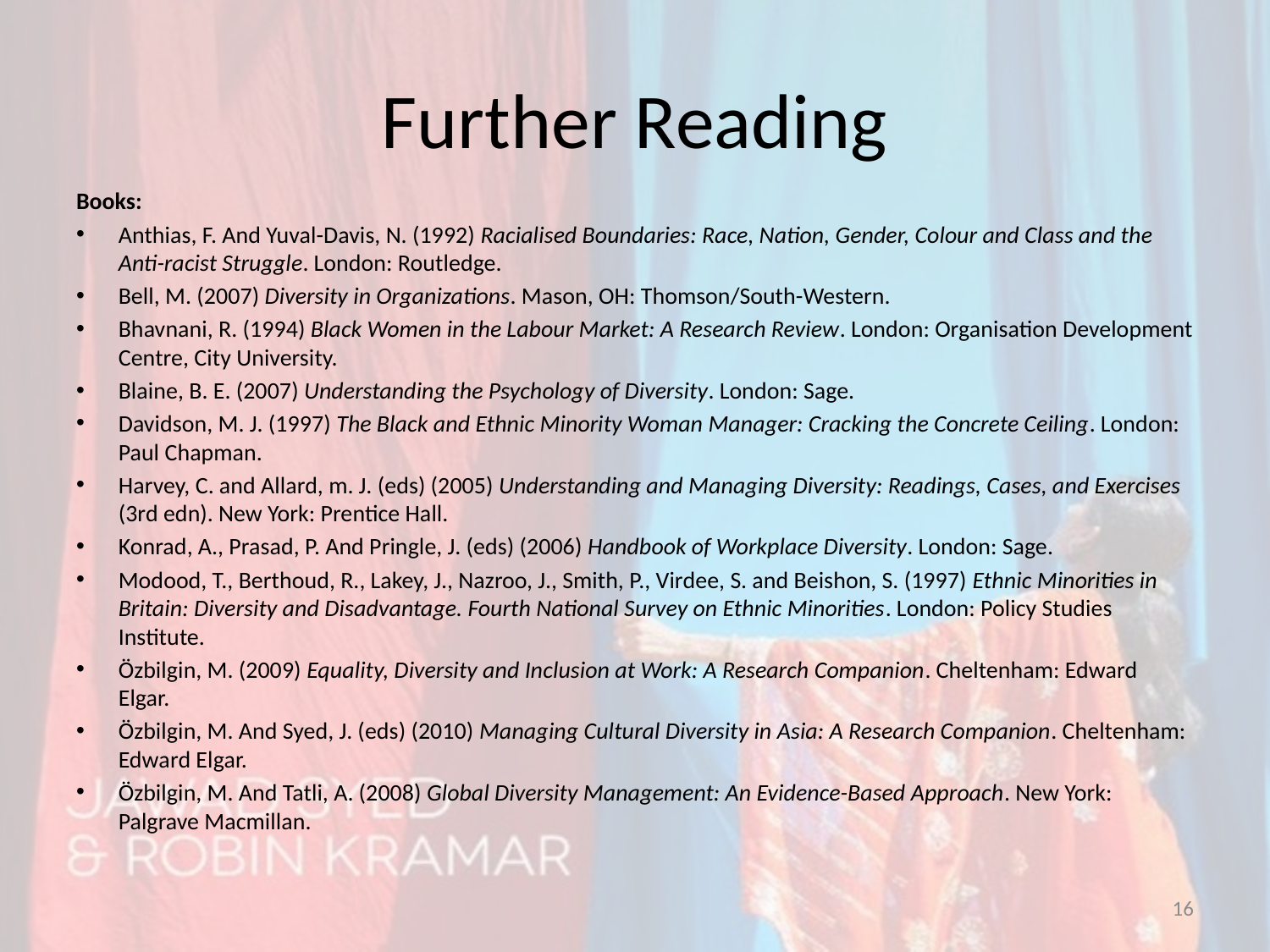

# Further Reading
Books:
Anthias, F. And Yuval-Davis, N. (1992) Racialised Boundaries: Race, Nation, Gender, Colour and Class and the Anti-racist Struggle. London: Routledge.
Bell, M. (2007) Diversity in Organizations. Mason, OH: Thomson/South-Western.
Bhavnani, R. (1994) Black Women in the Labour Market: A Research Review. London: Organisation Development Centre, City University.
Blaine, B. E. (2007) Understanding the Psychology of Diversity. London: Sage.
Davidson, M. J. (1997) The Black and Ethnic Minority Woman Manager: Cracking the Concrete Ceiling. London: Paul Chapman.
Harvey, C. and Allard, m. J. (eds) (2005) Understanding and Managing Diversity: Readings, Cases, and Exercises (3rd edn). New York: Prentice Hall.
Konrad, A., Prasad, P. And Pringle, J. (eds) (2006) Handbook of Workplace Diversity. London: Sage.
Modood, T., Berthoud, R., Lakey, J., Nazroo, J., Smith, P., Virdee, S. and Beishon, S. (1997) Ethnic Minorities in Britain: Diversity and Disadvantage. Fourth National Survey on Ethnic Minorities. London: Policy Studies Institute.
Özbilgin, M. (2009) Equality, Diversity and Inclusion at Work: A Research Companion. Cheltenham: Edward Elgar.
Özbilgin, M. And Syed, J. (eds) (2010) Managing Cultural Diversity in Asia: A Research Companion. Cheltenham: Edward Elgar.
Özbilgin, M. And Tatli, A. (2008) Global Diversity Management: An Evidence-Based Approach. New York: Palgrave Macmillan.
16